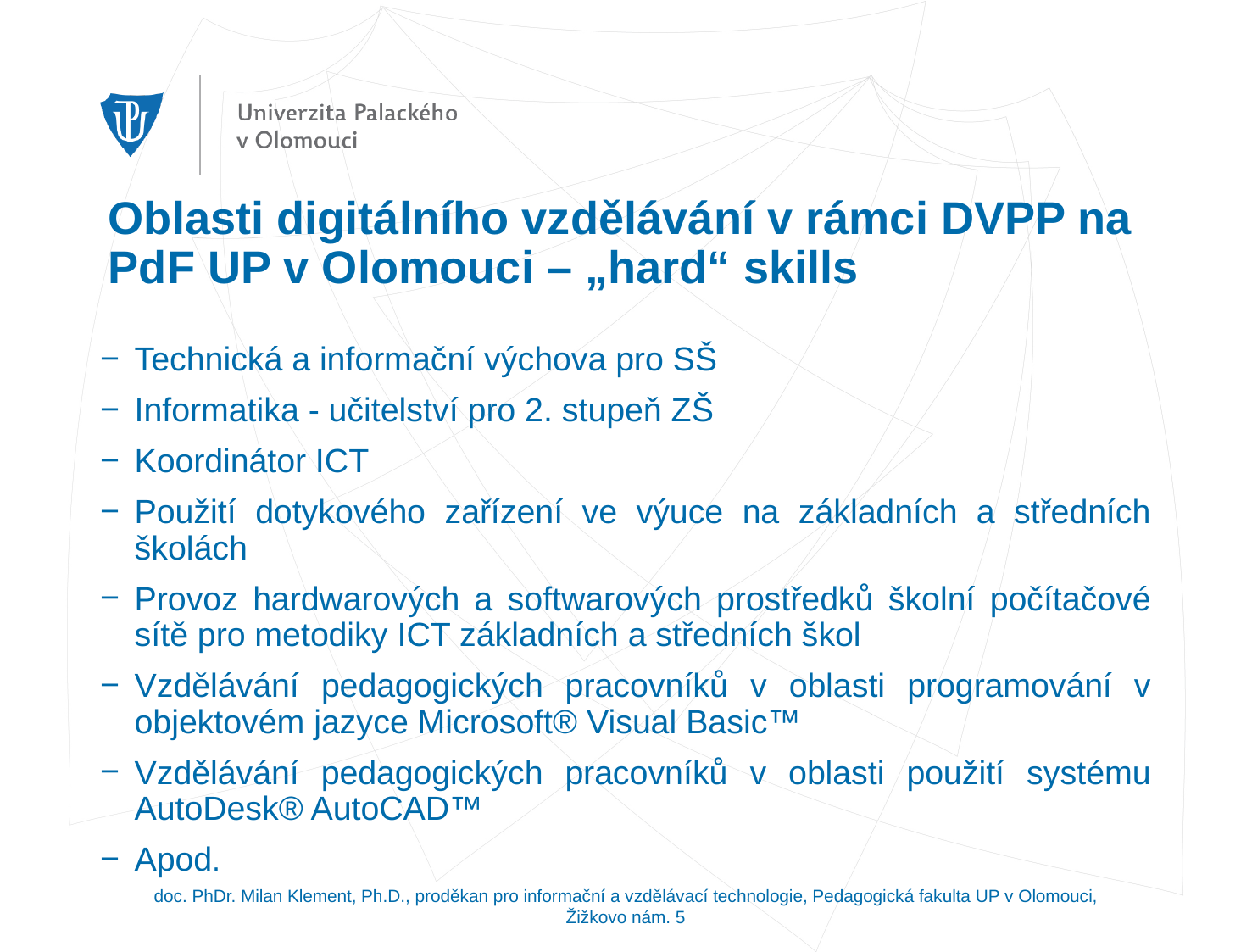

# Oblasti digitálního vzdělávání v rámci DVPP na PdF UP v Olomouci – „hard“ skills
Technická a informační výchova pro SŠ
Informatika - učitelství pro 2. stupeň ZŠ
Koordinátor ICT
Použití dotykového zařízení ve výuce na základních a středních školách
Provoz hardwarových a softwarových prostředků školní počítačové sítě pro metodiky ICT základních a středních škol
Vzdělávání pedagogických pracovníků v oblasti programování v objektovém jazyce Microsoft® Visual Basic™
Vzdělávání pedagogických pracovníků v oblasti použití systému AutoDesk® AutoCAD™
Apod.

doc. PhDr. Milan Klement, Ph.D., proděkan pro informační a vzdělávací technologie, Pedagogická fakulta UP v Olomouci, Žižkovo nám. 5